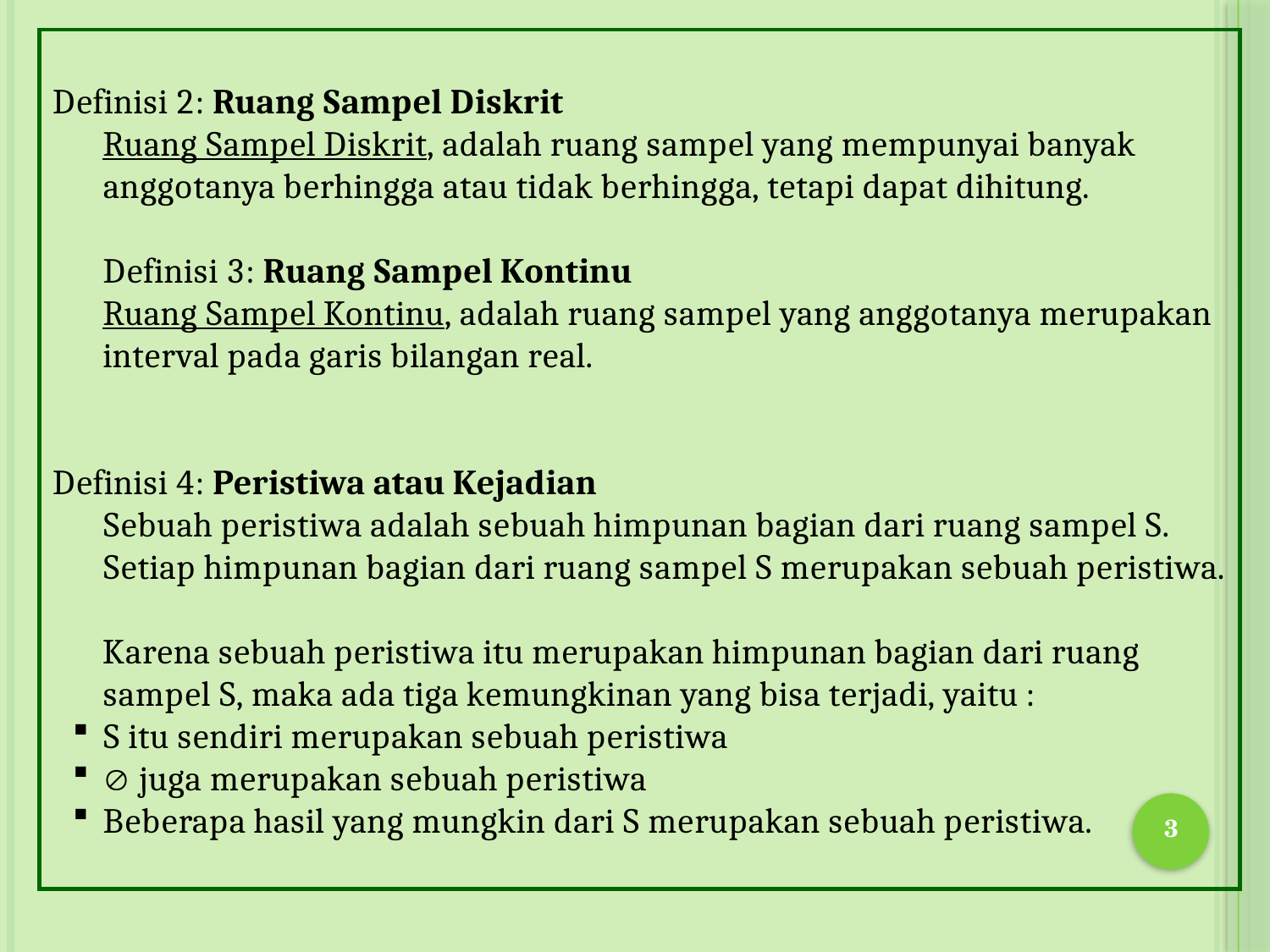

Definisi 2: Ruang Sampel Diskrit
Ruang Sampel Diskrit, adalah ruang sampel yang mempunyai banyak anggotanya berhingga atau tidak berhingga, tetapi dapat dihitung.

Definisi 3: Ruang Sampel Kontinu
Ruang Sampel Kontinu, adalah ruang sampel yang anggotanya merupakan interval pada garis bilangan real.

Definisi 4: Peristiwa atau Kejadian
Sebuah peristiwa adalah sebuah himpunan bagian dari ruang sampel S. Setiap himpunan bagian dari ruang sampel S merupakan sebuah peristiwa.

Karena sebuah peristiwa itu merupakan himpunan bagian dari ruang sampel S, maka ada tiga kemungkinan yang bisa terjadi, yaitu :
S itu sendiri merupakan sebuah peristiwa
∅ juga merupakan sebuah peristiwa
Beberapa hasil yang mungkin dari S merupakan sebuah peristiwa.

3